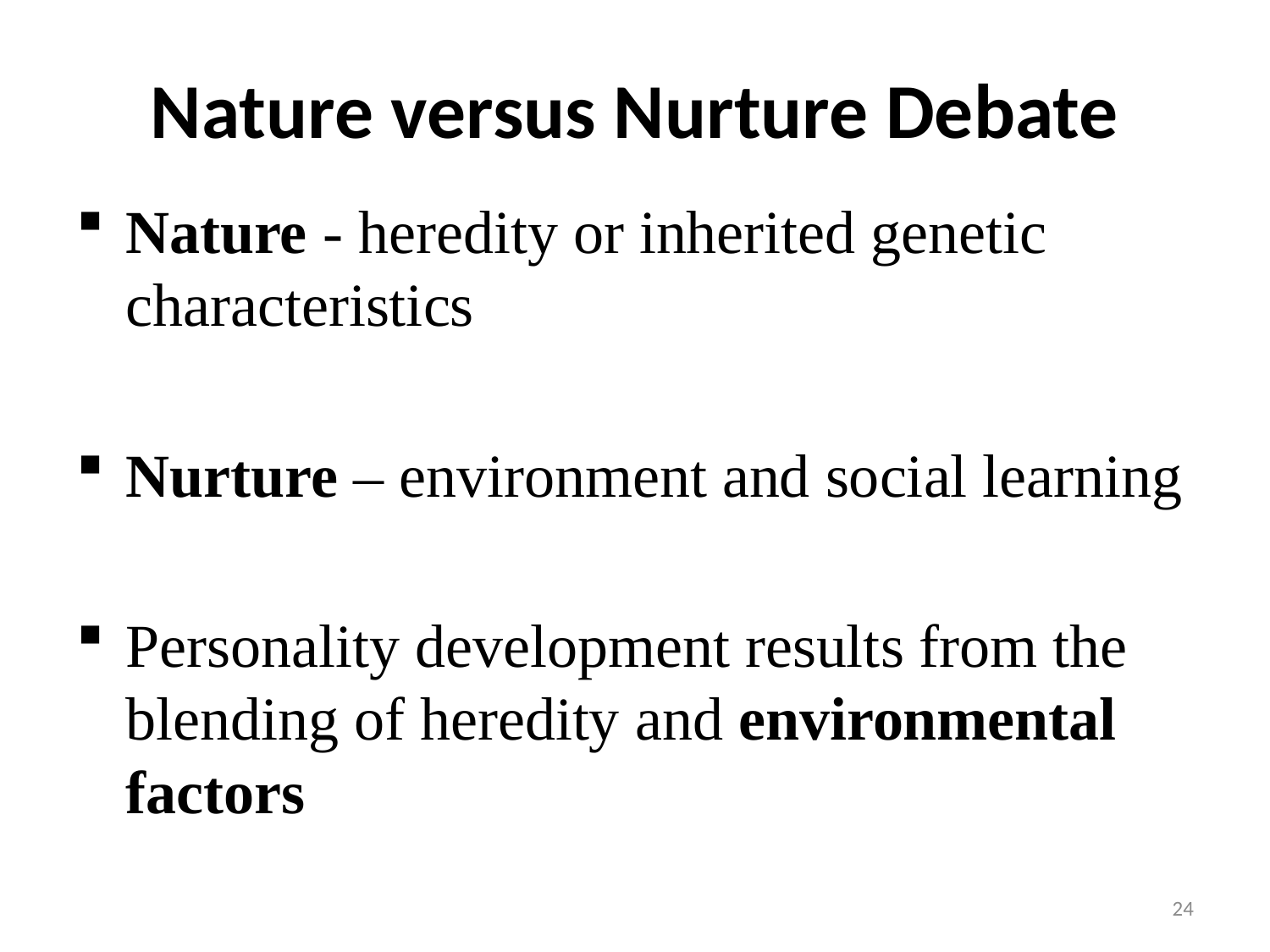

# Nature versus Nurture Debate
Nature - heredity or inherited genetic characteristics

Nurture – environment and social learning

Personality development results from the blending of heredity and environmental factors

24